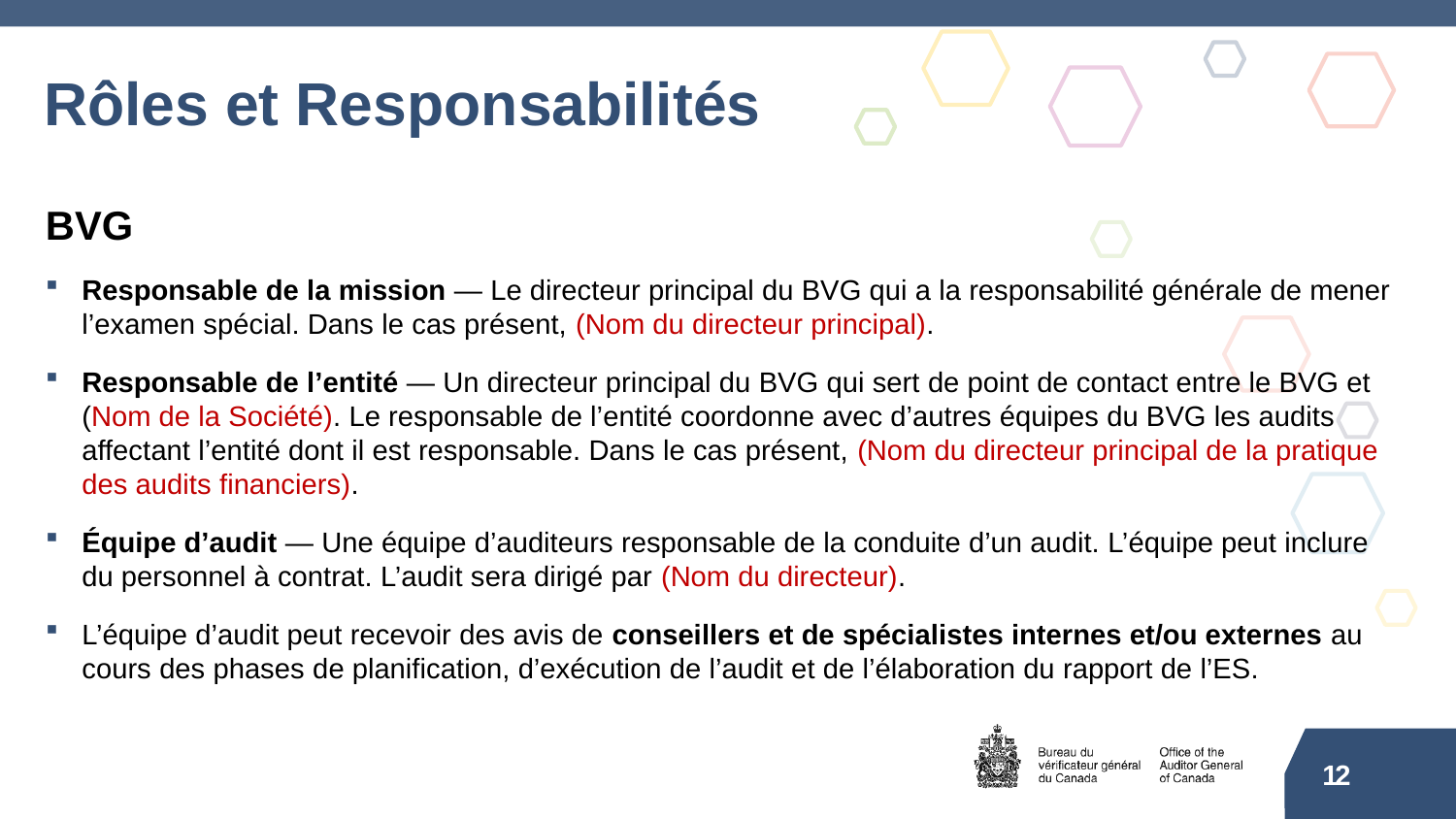

# Rôles et Responsabilités
BVG
Responsable de la mission — Le directeur principal du BVG qui a la responsabilité générale de mener l’examen spécial. Dans le cas présent, (Nom du directeur principal).
Responsable de l’entité — Un directeur principal du BVG qui sert de point de contact entre le BVG et (Nom de la Société). Le responsable de l’entité coordonne avec d’autres équipes du BVG les audits affectant l’entité dont il est responsable. Dans le cas présent, (Nom du directeur principal de la pratique des audits financiers).
Équipe d’audit — Une équipe d’auditeurs responsable de la conduite d’un audit. L’équipe peut inclure du personnel à contrat. L’audit sera dirigé par (Nom du directeur).
L’équipe d’audit peut recevoir des avis de conseillers et de spécialistes internes et/ou externes au cours des phases de planification, d’exécution de l’audit et de l’élaboration du rapport de l’ES.